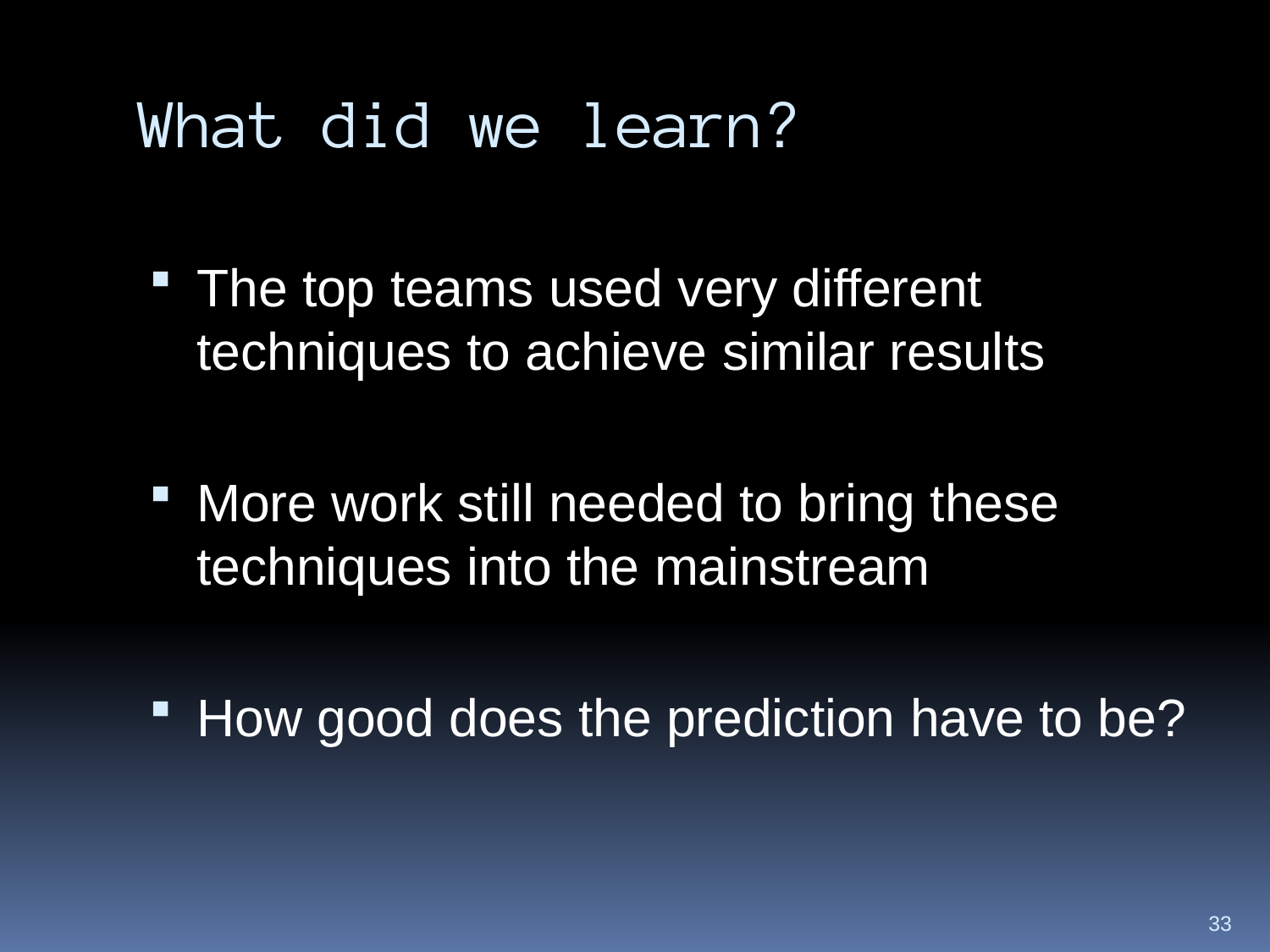

# What did we learn?
The top teams used very different techniques to achieve similar results

More work still needed to bring these techniques into the mainstream

How good does the prediction have to be?

33